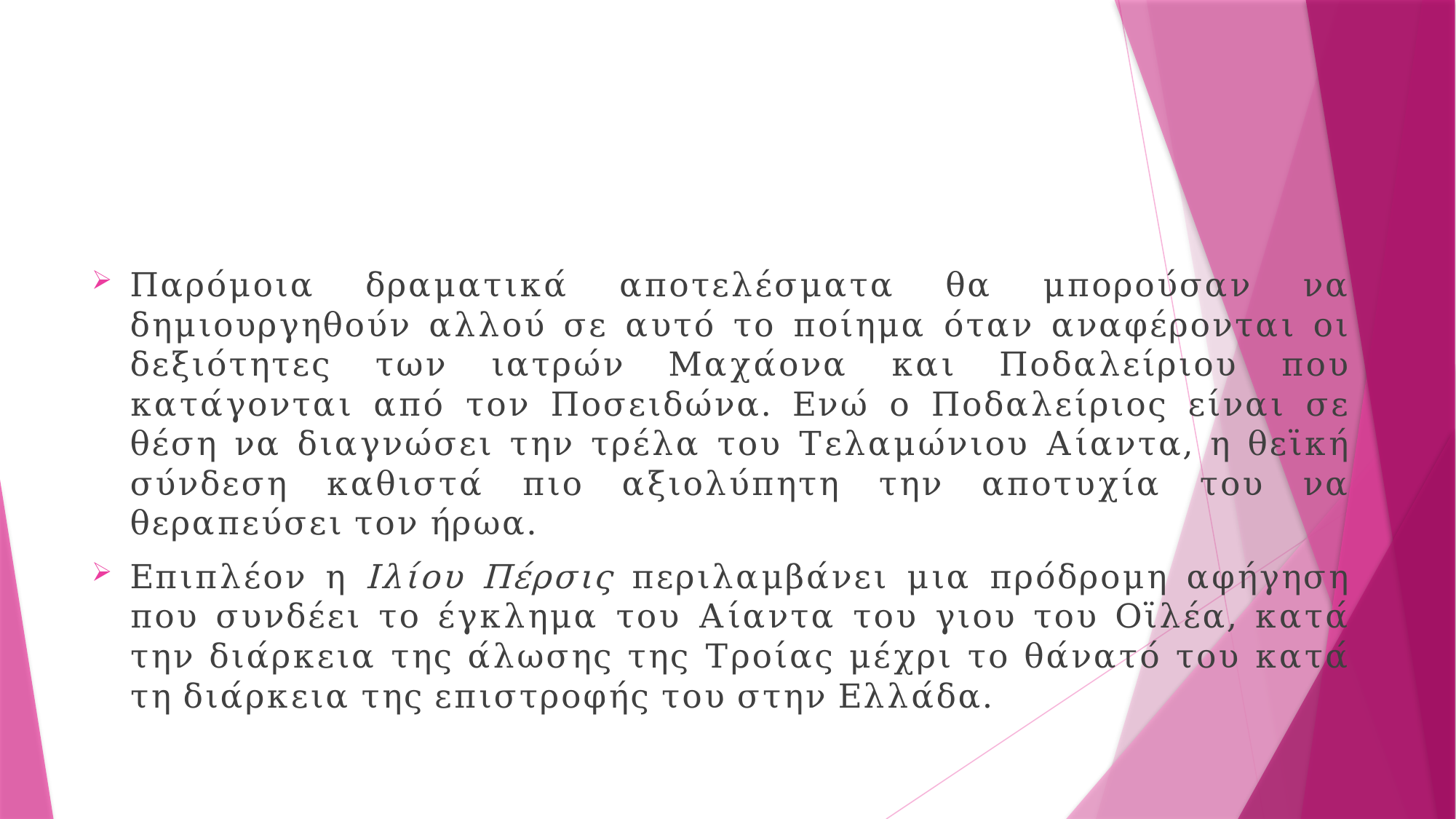

#
Παρόμοια δραματικά αποτελέσματα θα μπορούσαν να δημιουργηθούν αλλού σε αυτό το ποίημα όταν αναφέρονται οι δεξιότητες των ιατρών Μαχάονα και Ποδαλείριου που κατάγονται από τον Ποσειδώνα. Ενώ ο Ποδαλείριος είναι σε θέση να διαγνώσει την τρέλα του Τελαμώνιου Αίαντα, η θεϊκή σύνδεση καθιστά πιο αξιολύπητη την αποτυχία του να θεραπεύσει τον ήρωα.
Επιπλέον η Ιλίου Πέρσις περιλαμβάνει μια πρόδρομη αφήγηση που συνδέει το έγκλημα του Αίαντα του γιου του Οϊλέα, κατά την διάρκεια της άλωσης της Τροίας μέχρι το θάνατό του κατά τη διάρκεια της επιστροφής του στην Ελλάδα.